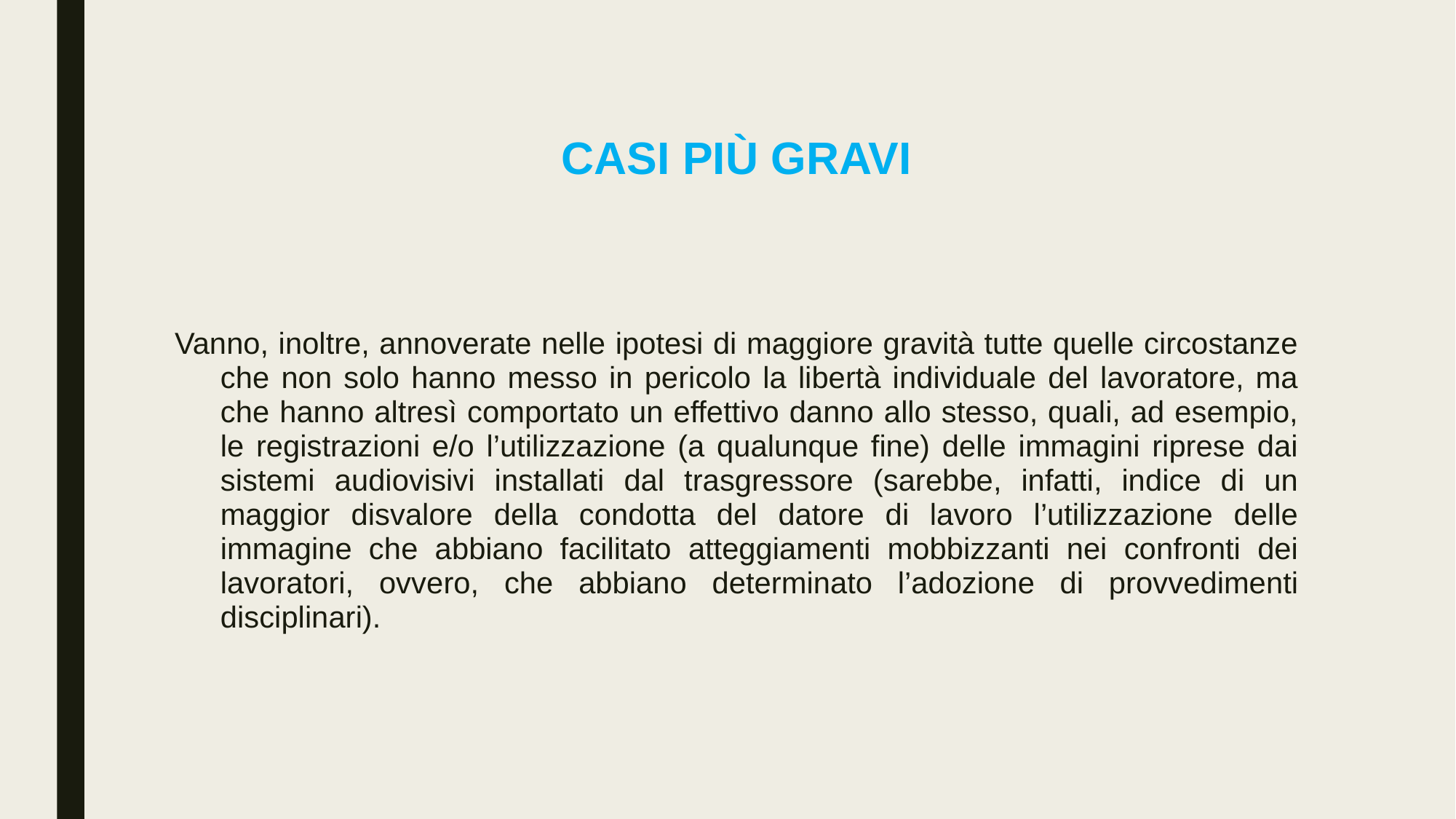

# Casi più gravi

Vanno, inoltre, annoverate nelle ipotesi di maggiore gravità tutte quelle circostanze che non solo hanno messo in pericolo la libertà individuale del lavoratore, ma che hanno altresì comportato un effettivo danno allo stesso, quali, ad esempio, le registrazioni e/o l’utilizzazione (a qualunque fine) delle immagini riprese dai sistemi audiovisivi installati dal trasgressore (sarebbe, infatti, indice di un maggior disvalore della condotta del datore di lavoro l’utilizzazione delle immagine che abbiano facilitato atteggiamenti mobbizzanti nei confronti dei lavoratori, ovvero, che abbiano determinato l’adozione di provvedimenti disciplinari).